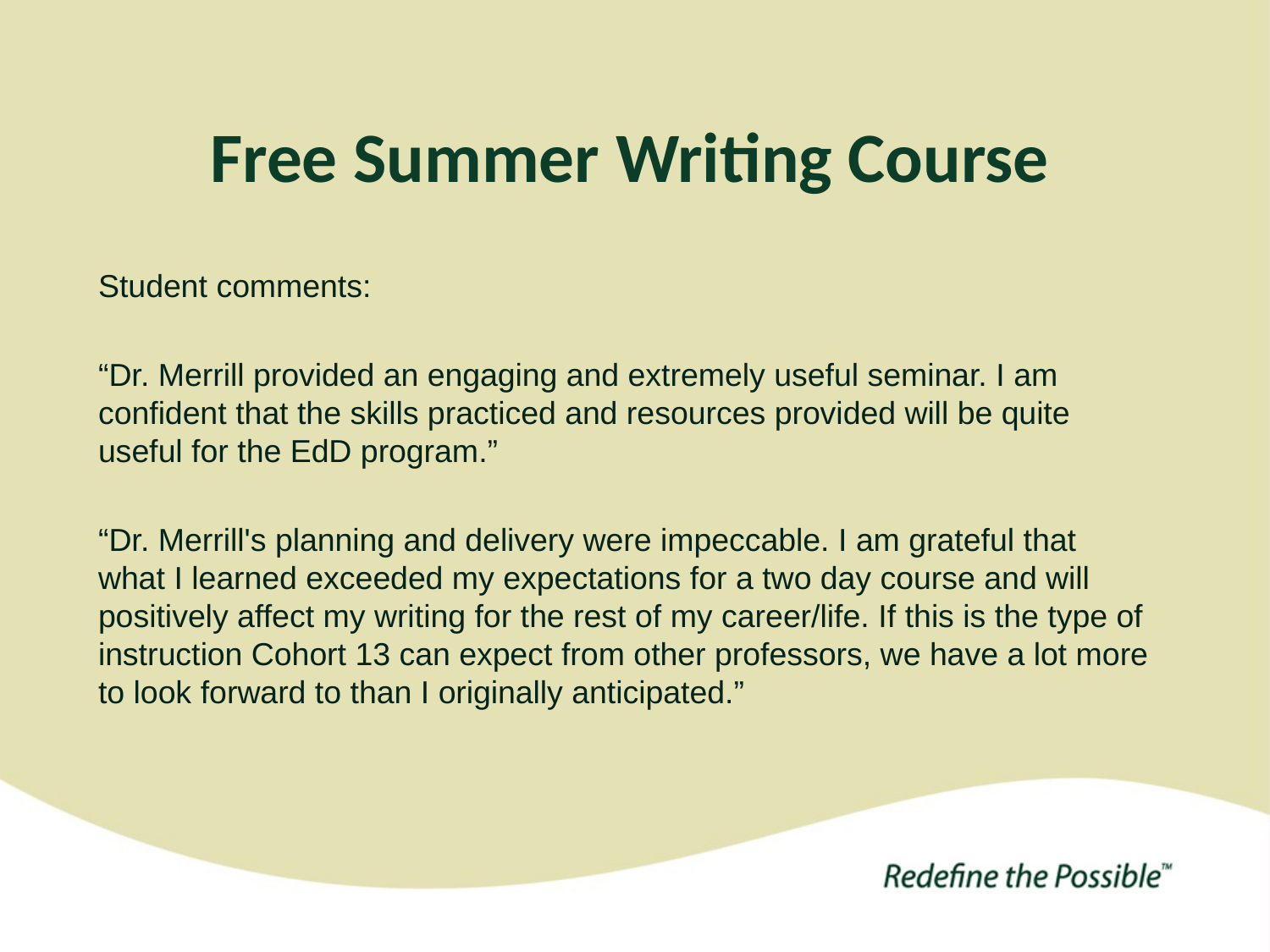

# Free Summer Writing Course
Student comments:

“Dr. Merrill provided an engaging and extremely useful seminar. I am confident that the skills practiced and resources provided will be quite useful for the EdD program.”

“Dr. Merrill's planning and delivery were impeccable. I am grateful that what I learned exceeded my expectations for a two day course and will positively affect my writing for the rest of my career/life. If this is the type of instruction Cohort 13 can expect from other professors, we have a lot more to look forward to than I originally anticipated.”